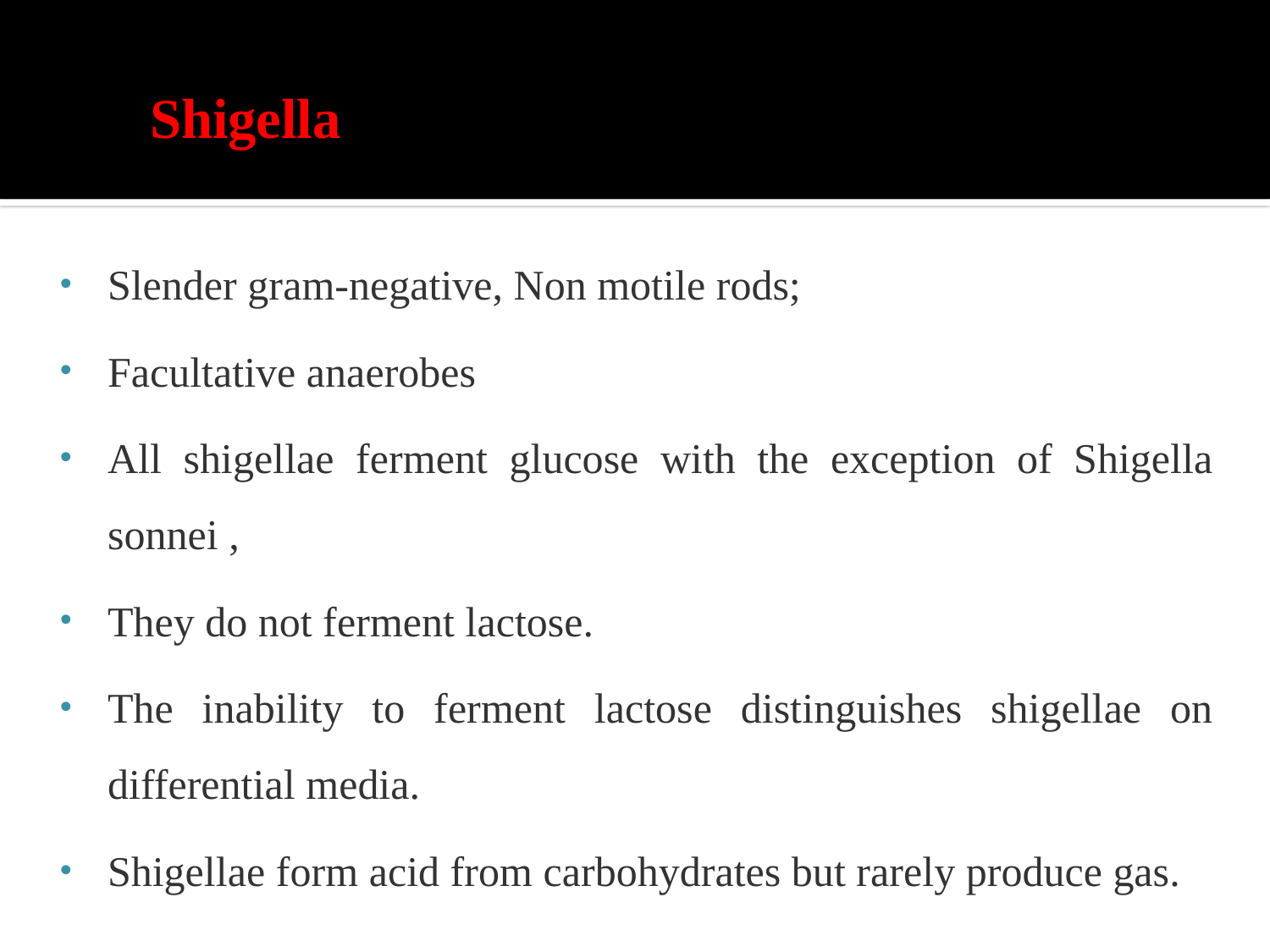

Shigella
Slender gram-negative, Non motile rods;
Facultative anaerobes
All shigellae ferment glucose with the exception of Shigella sonnei ,
They do not ferment lactose.
The inability to ferment lactose distinguishes shigellae on differential media.
Shigellae form acid from carbohydrates but rarely produce gas.